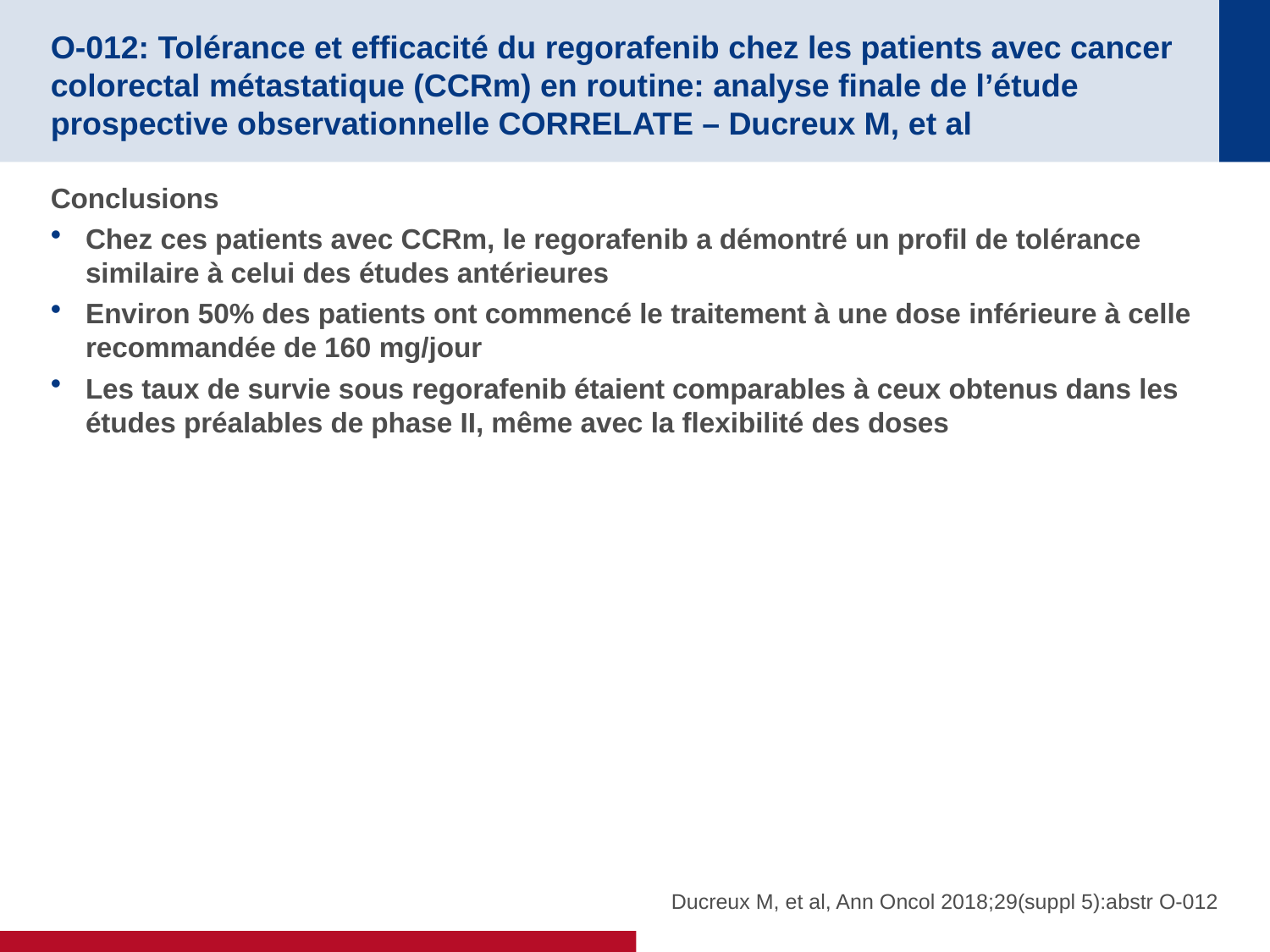

# O-012: Tolérance et efficacité du regorafenib chez les patients avec cancer colorectal métastatique (CCRm) en routine: analyse finale de l’étude prospective observationnelle CORRELATE – Ducreux M, et al
Conclusions
Chez ces patients avec CCRm, le regorafenib a démontré un profil de tolérance similaire à celui des études antérieures
Environ 50% des patients ont commencé le traitement à une dose inférieure à celle recommandée de 160 mg/jour
Les taux de survie sous regorafenib étaient comparables à ceux obtenus dans les études préalables de phase II, même avec la flexibilité des doses
Ducreux M, et al, Ann Oncol 2018;29(suppl 5):abstr O-012